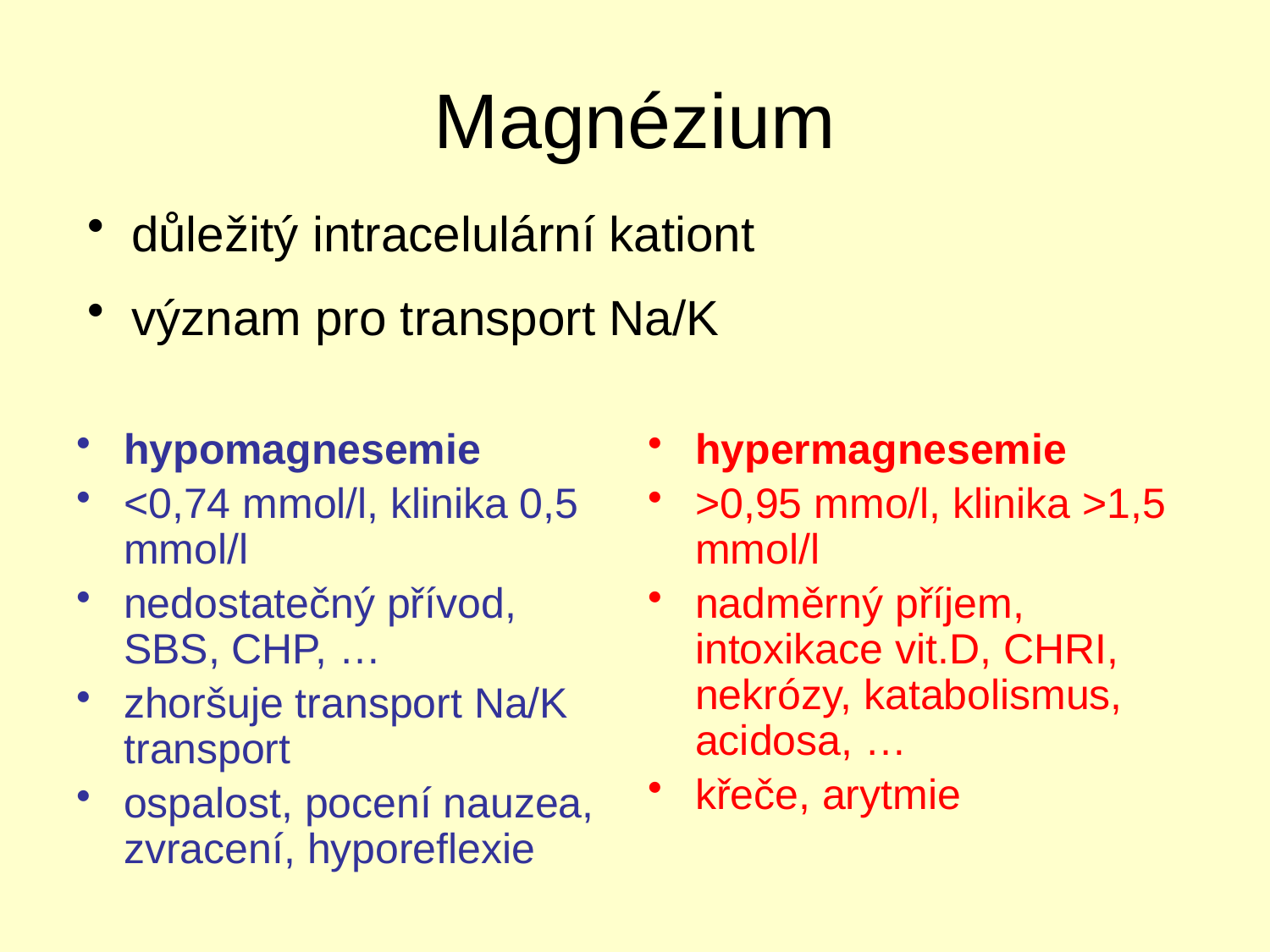

# Magnézium
 důležitý intracelulární kationt
 význam pro transport Na/K
hypomagnesemie
<0,74 mmol/l, klinika 0,5 mmol/l
nedostatečný přívod, SBS, CHP, …
zhoršuje transport Na/K transport
ospalost, pocení nauzea, zvracení, hyporeflexie
hypermagnesemie
>0,95 mmo/l, klinika >1,5 mmol/l
nadměrný příjem, intoxikace vit.D, CHRI, nekrózy, katabolismus, acidosa, …
křeče, arytmie